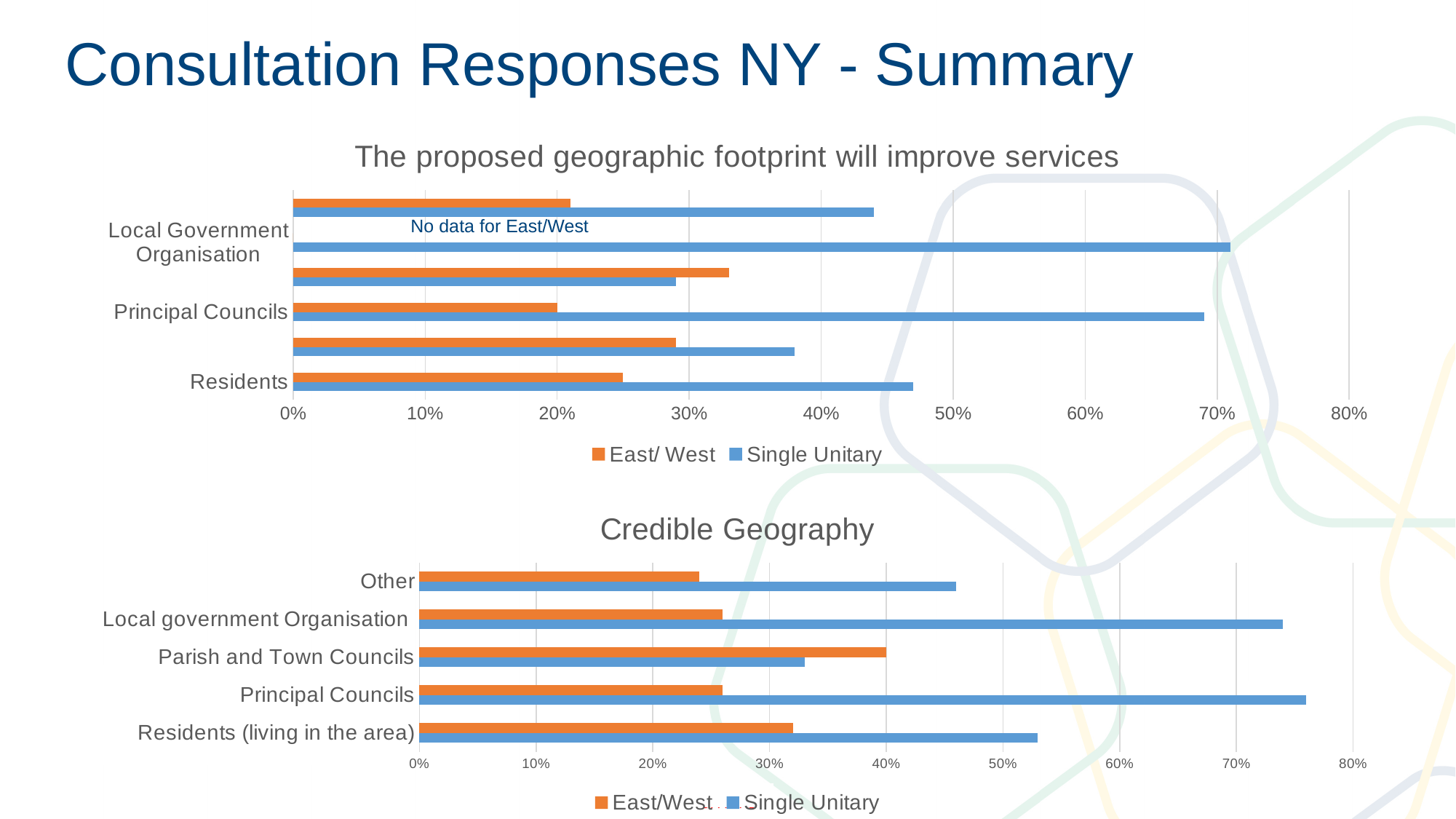

# Consultation Responses NY - Summary

### Chart: The proposed geographic footprint will improve services

| Category | Single Unitary | East/ West |
|---|---|---|
| Residents | 0.47 | 0.25 |
| Business Bodies | 0.38 | 0.29 |
| Principal Councils | 0.69 | 0.2 |
| Parish and Town Councils | 0.29 | 0.33 |
| Local Government Organisation | 0.71 | 0.0 |
| Other  | 0.44 | 0.21 |
No data for East/West

### Chart: Credible Geography

| Category | Single Unitary | East/West |
|---|---|---|
| Residents (living in the area) | 0.53 | 0.32 |
| Principal Councils | 0.76 | 0.26 |
| Parish and Town Councils | 0.33 | 0.4 |
| Local government Organisation  | 0.74 | 0.26 |
| Other | 0.46 | 0.24 |